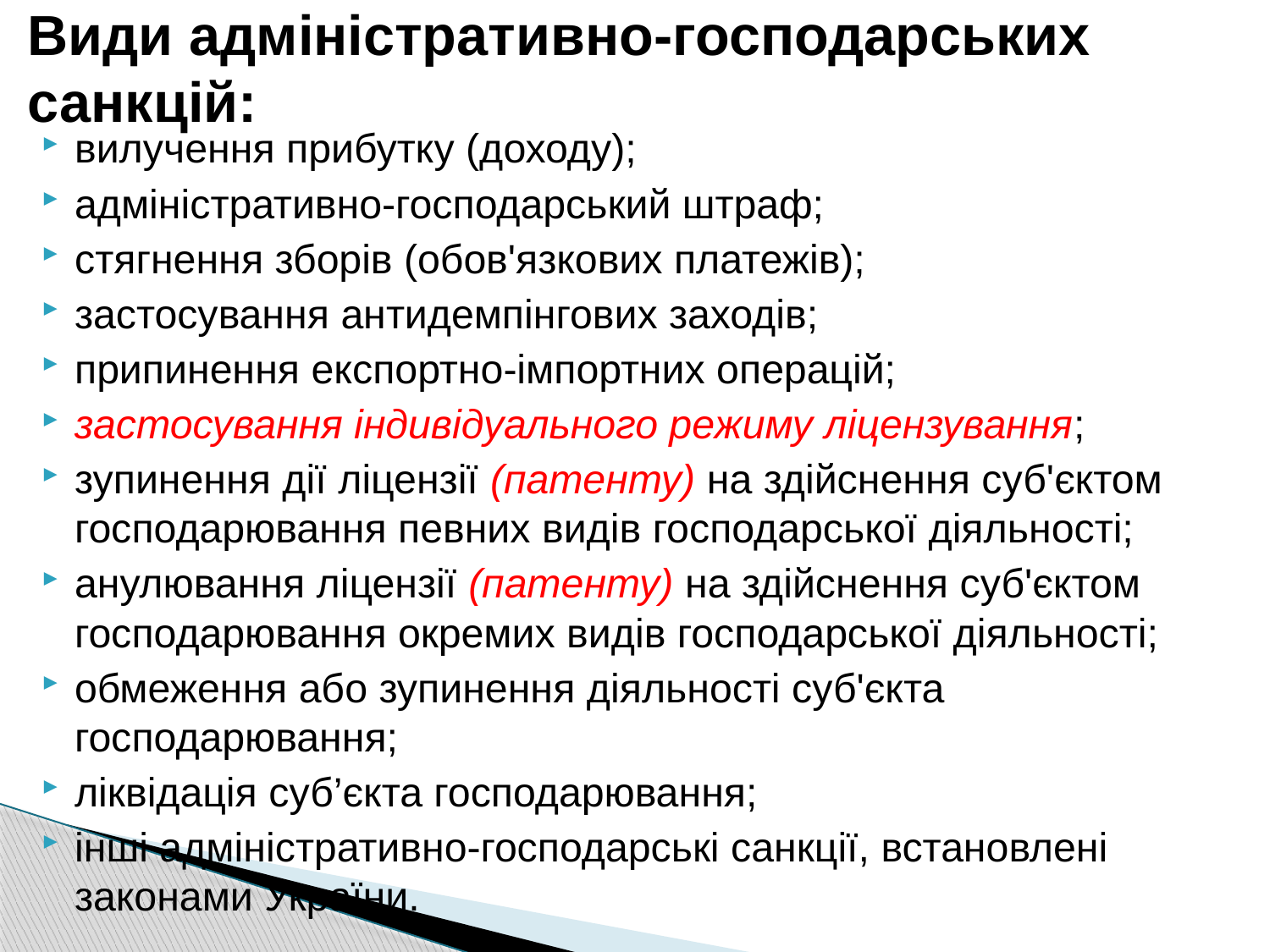

# Види адміністративно-господарських санкцій:
вилучення прибутку (доходу);
адміністративно-господарський штраф;
стягнення зборів (обов'язкових платежів);
застосування антидемпінгових заходів;
припинення експортно-імпортних операцій;
застосування індивідуального режиму ліцензування;
зупинення дії ліцензії (патенту) на здійснення суб'єктом господарювання певних видів господарської діяльності;
анулювання ліцензії (патенту) на здійснення суб'єктом господарювання окремих видів господарської діяльності;
обмеження або зупинення діяльності суб'єкта господарювання;
ліквідація суб’єкта господарювання;
інші адміністративно-господарські санкції, встановлені законами України.